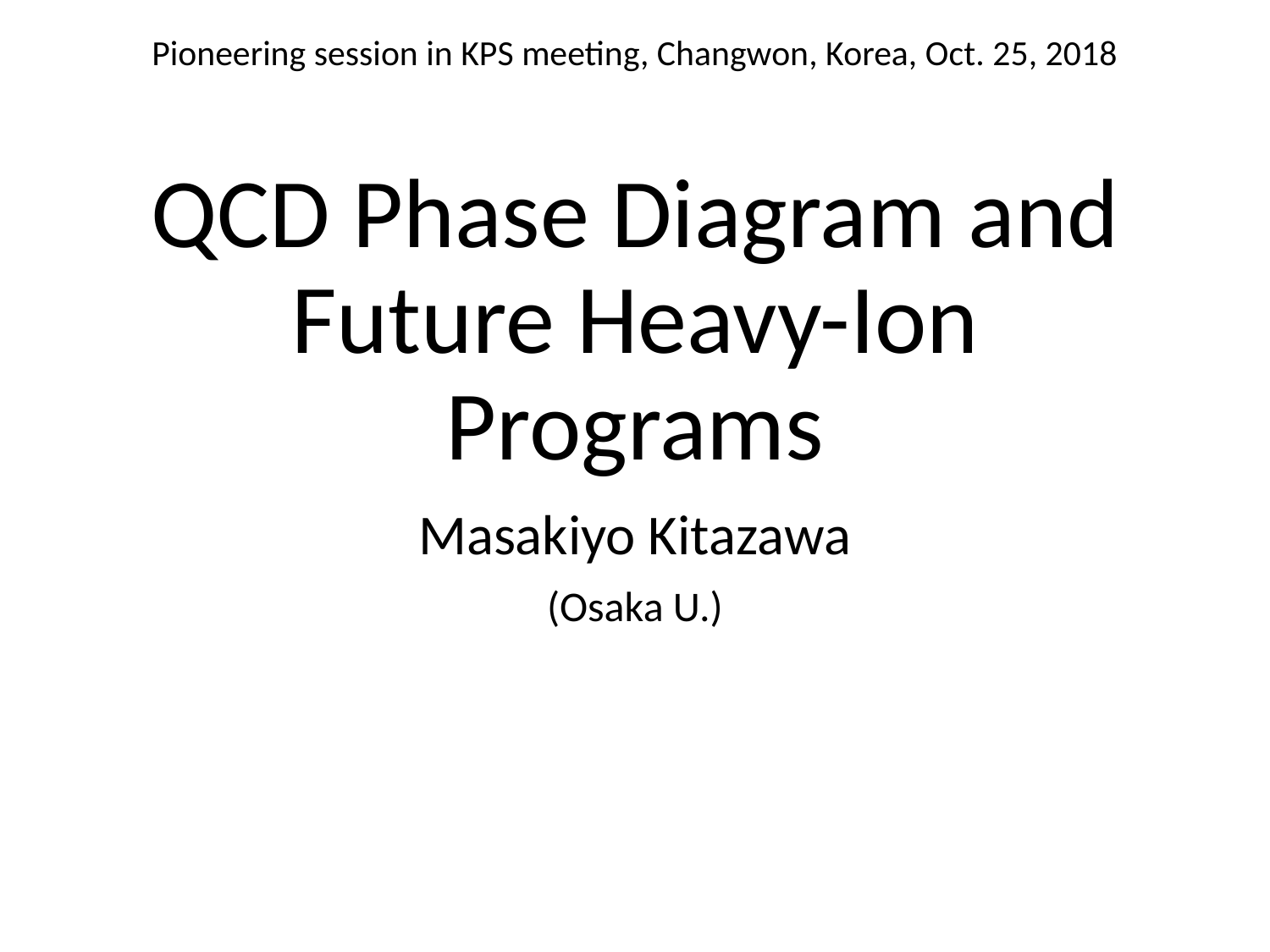

Pioneering session in KPS meeting, Changwon, Korea, Oct. 25, 2018
# QCD Phase Diagram and Future Heavy-Ion Programs
Masakiyo Kitazawa
(Osaka U.)